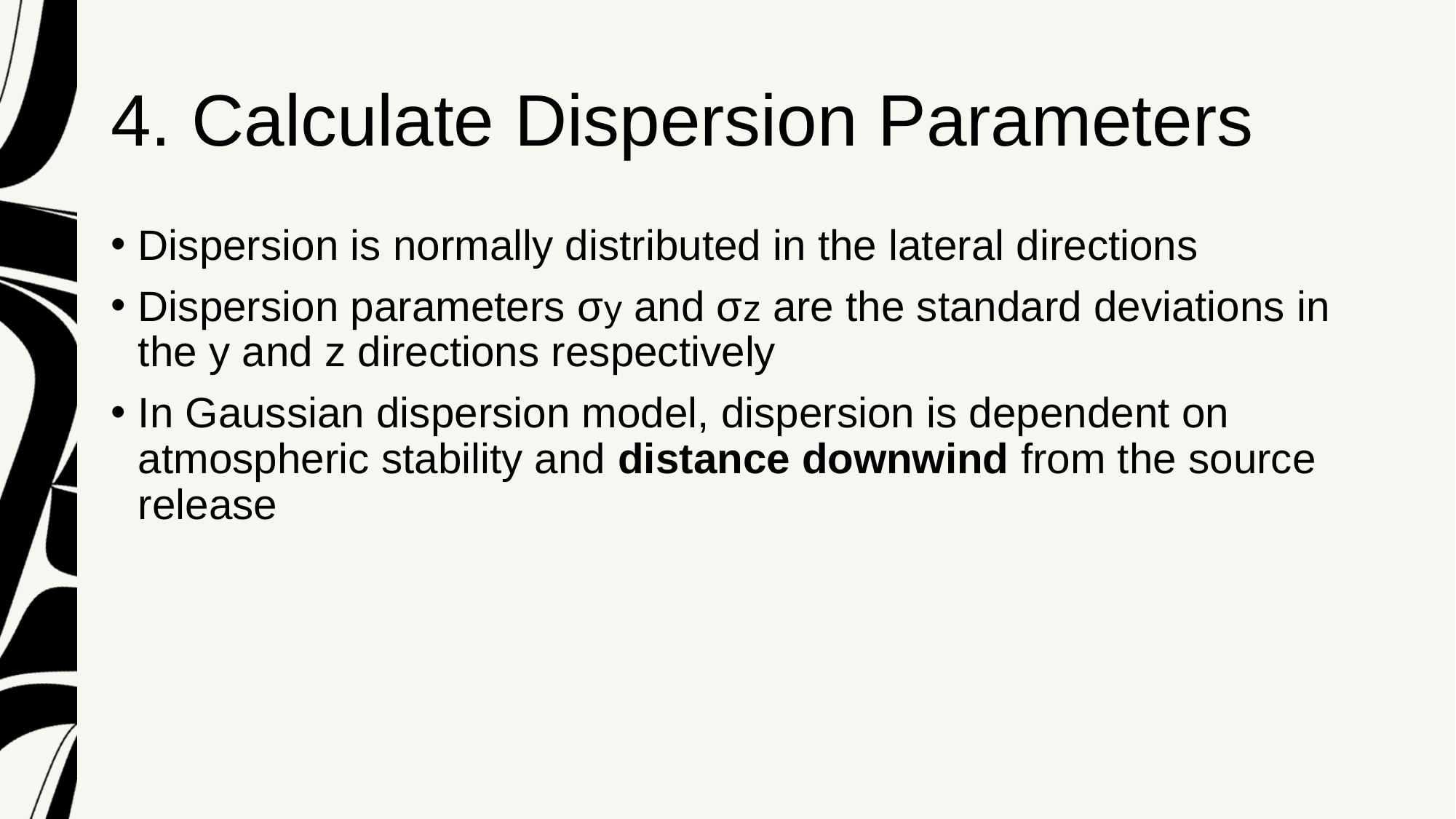

# 4. Calculate Dispersion Parameters
Dispersion is normally distributed in the lateral directions
Dispersion parameters σy and σz are the standard deviations in the y and z directions respectively
In Gaussian dispersion model, dispersion is dependent on atmospheric stability and distance downwind from the source release